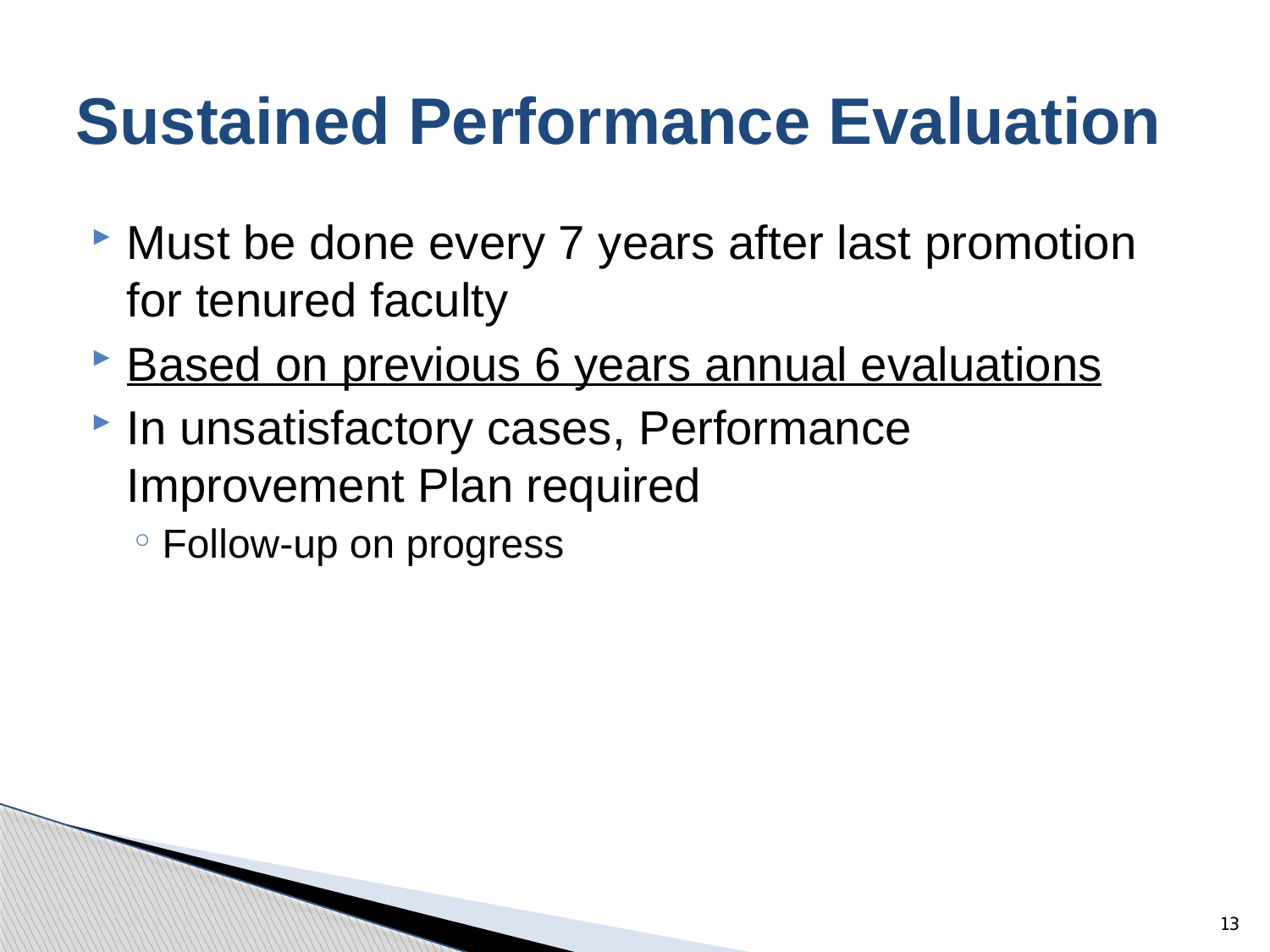

# Sustained Performance Evaluation
Must be done every 7 years after last promotion for tenured faculty
Based on previous 6 years annual evaluations
In unsatisfactory cases, Performance Improvement Plan required
Follow-up on progress
13